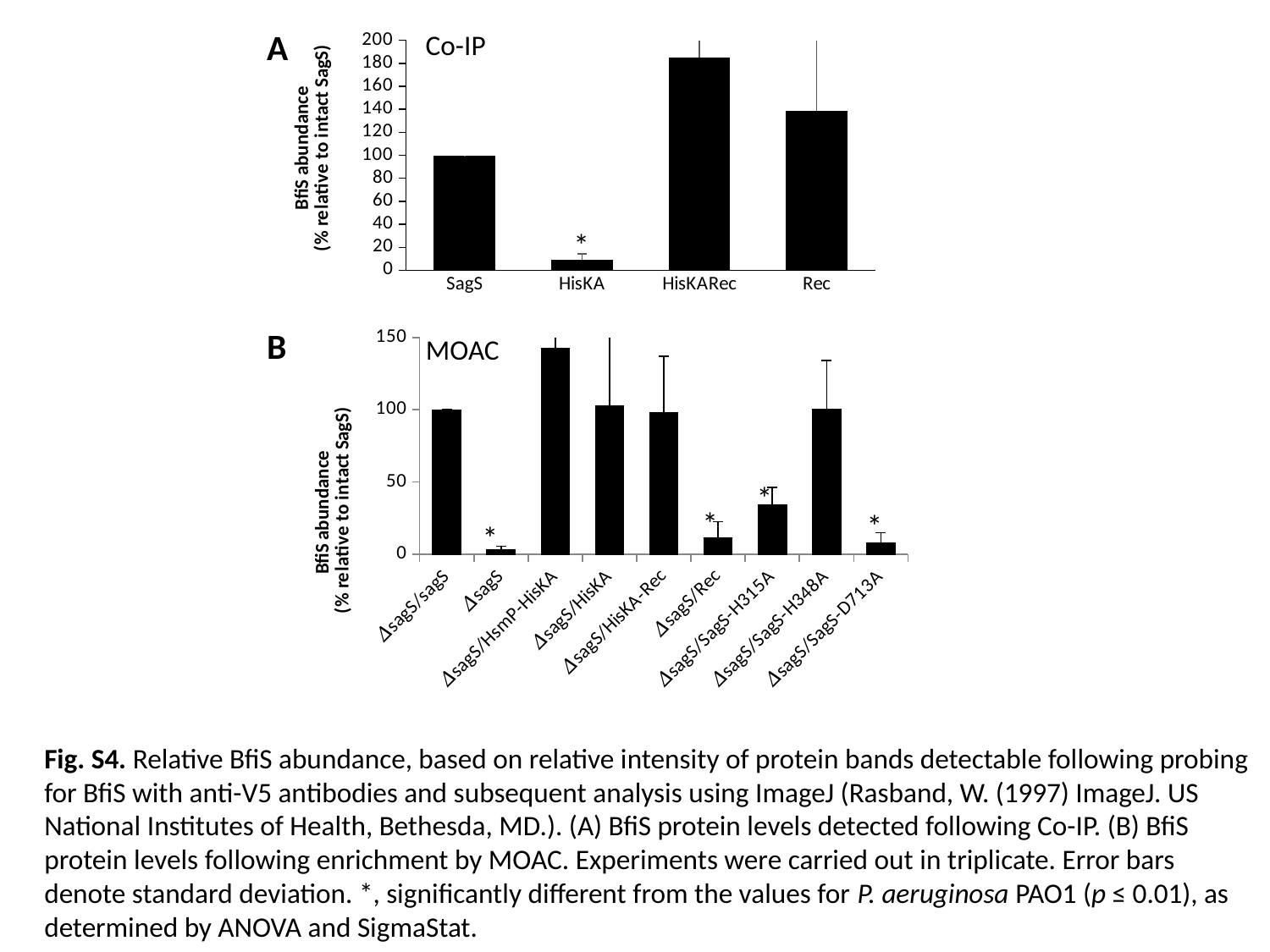

### Chart

| Category |  |
|---|---|
| SagS | 100.0 |
| HisKA | 8.915919062424296 |
| HisKARec | 185.05644971699846 |
| Rec | 138.92980745276154 |
A
Co-IP
*
B

### Chart

| Category |  |
|---|---|
| 𝛥sagS/sagS | 100.0 |
| 𝛥sagS | 3.3763780095001246 |
| 𝛥sagS/HsmP-HisKA | 142.35569336611923 |
| 𝛥sagS/HisKA | 102.50871477093987 |
| 𝛥sagS/HisKA-Rec | 97.80253090783405 |
| 𝛥sagS/Rec | 11.68866303183308 |
| 𝛥sagS/SagS-H315A | 34.26325113097147 |
| 𝛥sagS/SagS-H348A | 100.61188095929442 |
| 𝛥sagS/SagS-D713A | 7.965502776572144 |
MOAC
*
*
*
*
Fig. S4. Relative BfiS abundance, based on relative intensity of protein bands detectable following probing for BfiS with anti-V5 antibodies and subsequent analysis using ImageJ (Rasband, W. (1997) ImageJ. US National Institutes of Health, Bethesda, MD.). (A) BfiS protein levels detected following Co-IP. (B) BfiS protein levels following enrichment by MOAC. Experiments were carried out in triplicate. Error bars denote standard deviation. *, significantly different from the values for P. aeruginosa PAO1 (p ≤ 0.01), as determined by ANOVA and SigmaStat.